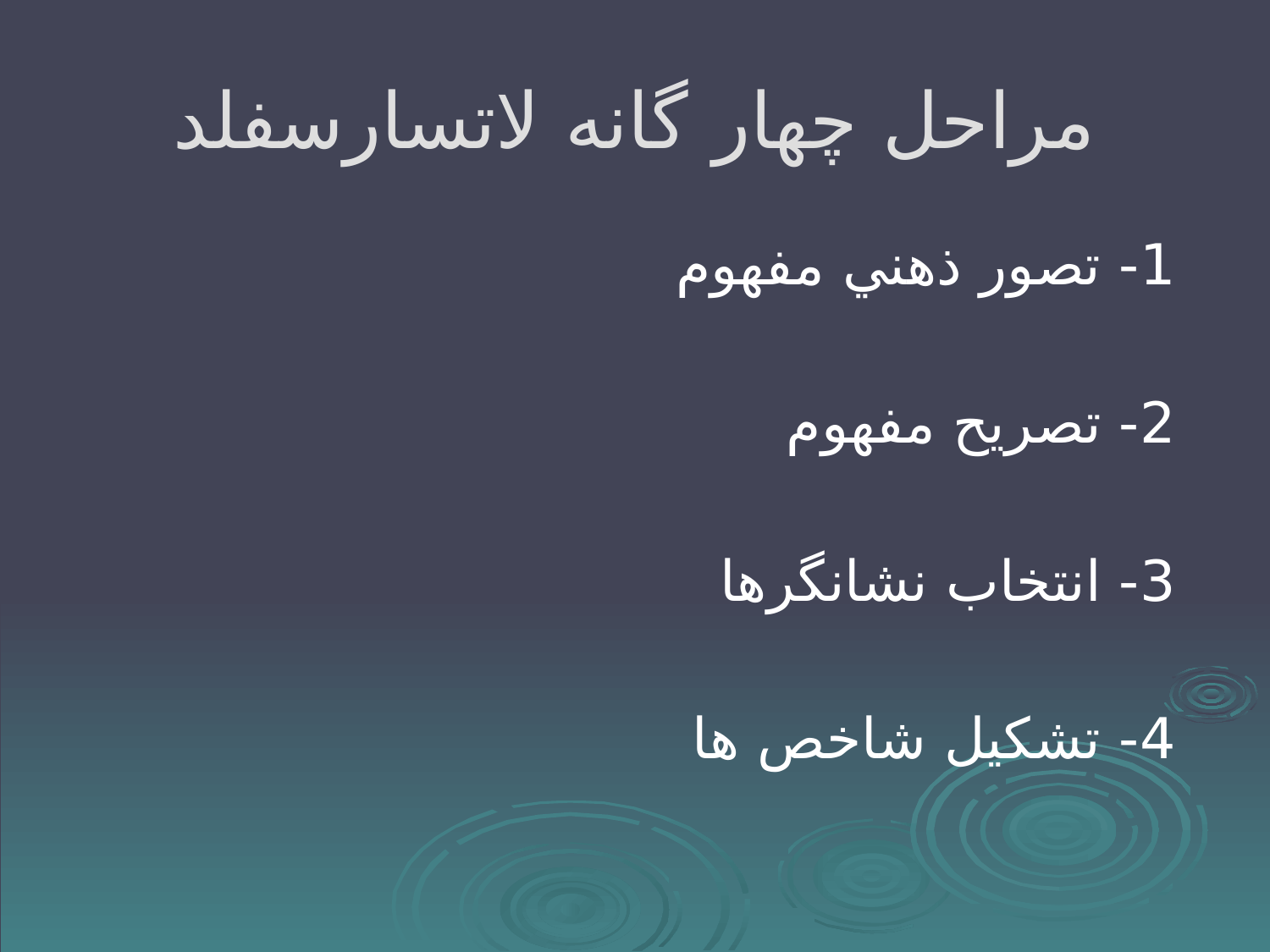

# مراحل چهار گانه لاتسارسفلد
 1- تصور ذهني مفهوم

 2- تصريح مفهوم

 3- انتخاب نشانگرها

 4- تشكيل شاخص ها